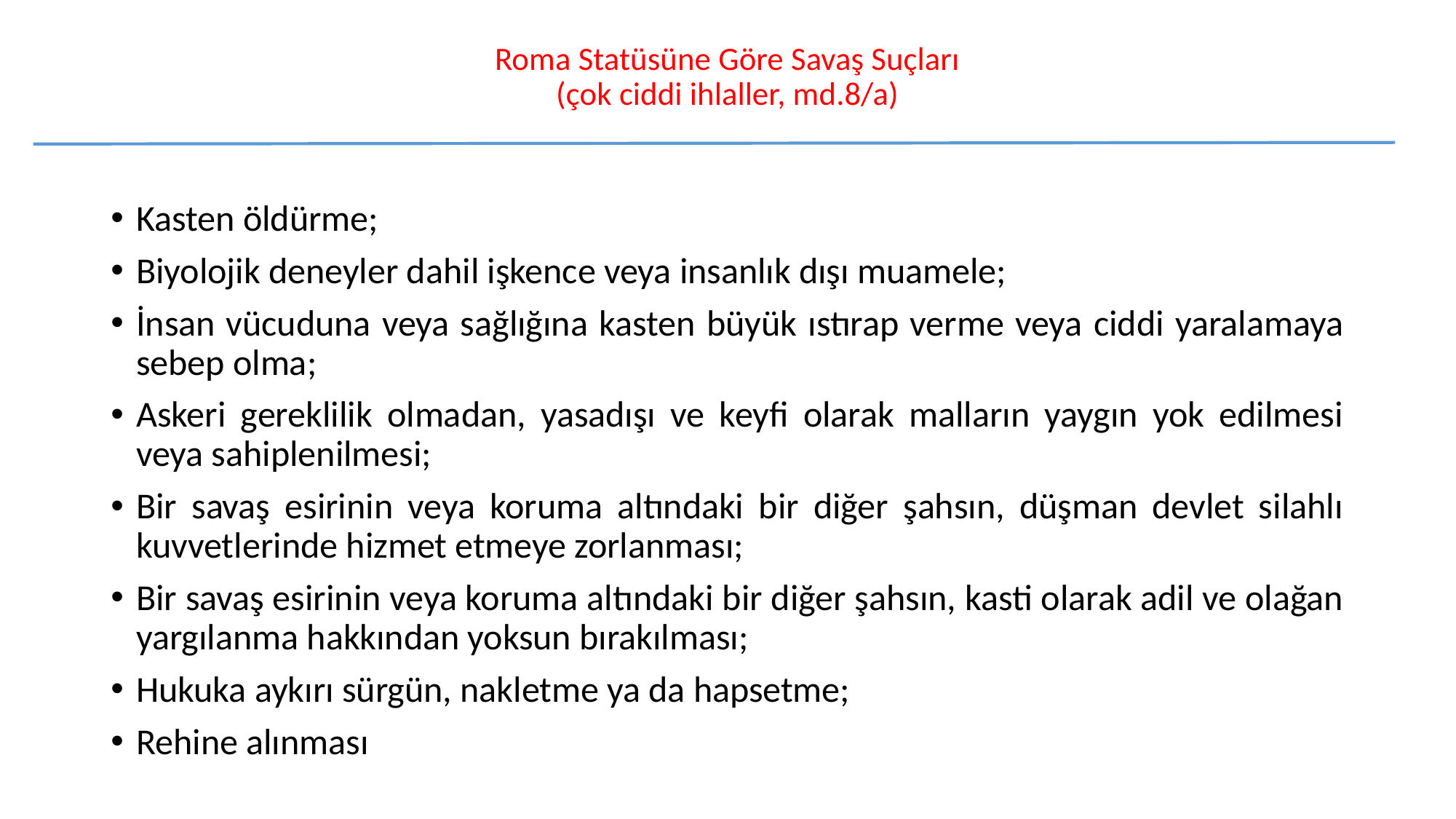

# Roma Statüsüne Göre Savaş Suçları (çok ciddi ihlaller, md.8/a)
Kasten öldürme;
Biyolojik deneyler dahil işkence veya insanlık dışı muamele;
İnsan vücuduna veya sağlığına kasten büyük ıstırap verme veya ciddi yaralamaya sebep olma;
Askeri gereklilik olmadan, yasadışı ve keyfi olarak malların yaygın yok edilmesi veya sahiplenilmesi;
Bir savaş esirinin veya koruma altındaki bir diğer şahsın, düşman devlet silahlı kuvvetlerinde hizmet etmeye zorlanması;
Bir savaş esirinin veya koruma altındaki bir diğer şahsın, kasti olarak adil ve olağan yargılanma hakkından yoksun bırakılması;
Hukuka aykırı sürgün, nakletme ya da hapsetme;
Rehine alınması